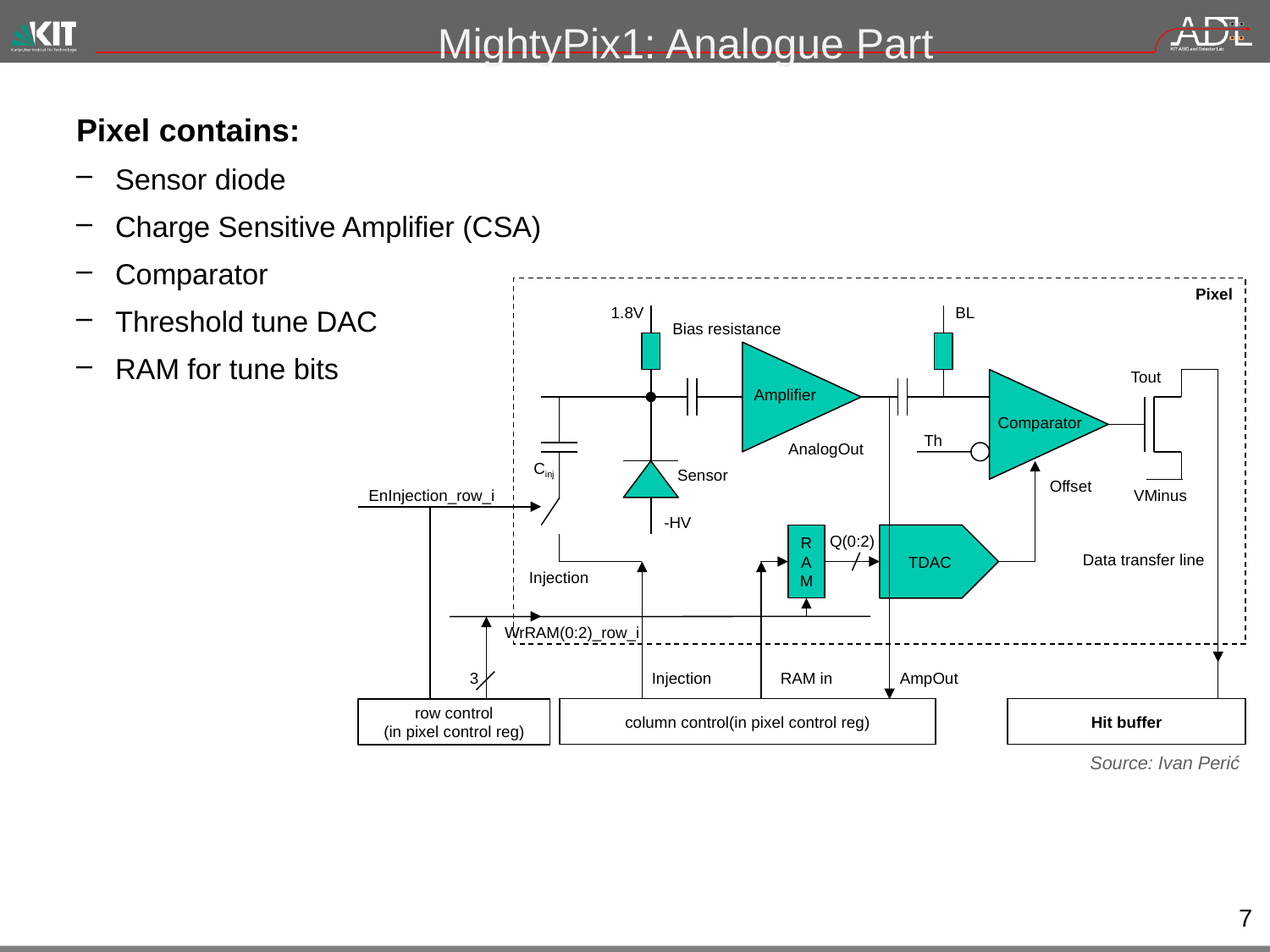

7
# MightyPix1: Analogue Part
Pixel contains:
Sensor diode
Charge Sensitive Amplifier (CSA)
Comparator
Threshold tune DAC
RAM for tune bits

Pixel
BL
1.8V
Bias resistance

Tout

Amplifier
Comparator
Th
AnalogOut

Cinj
Sensor

Offset
EnInjection_row_i
VMinus
-HV
RAM
TDAC
Q(0:2)
Data transfer line
Injection
WrRAM(0:2)_row_i
RAM in
3
Injection
AmpOut
column control(in pixel control reg)
Hit buffer
row control
(in pixel control reg)
Source: Ivan Perić